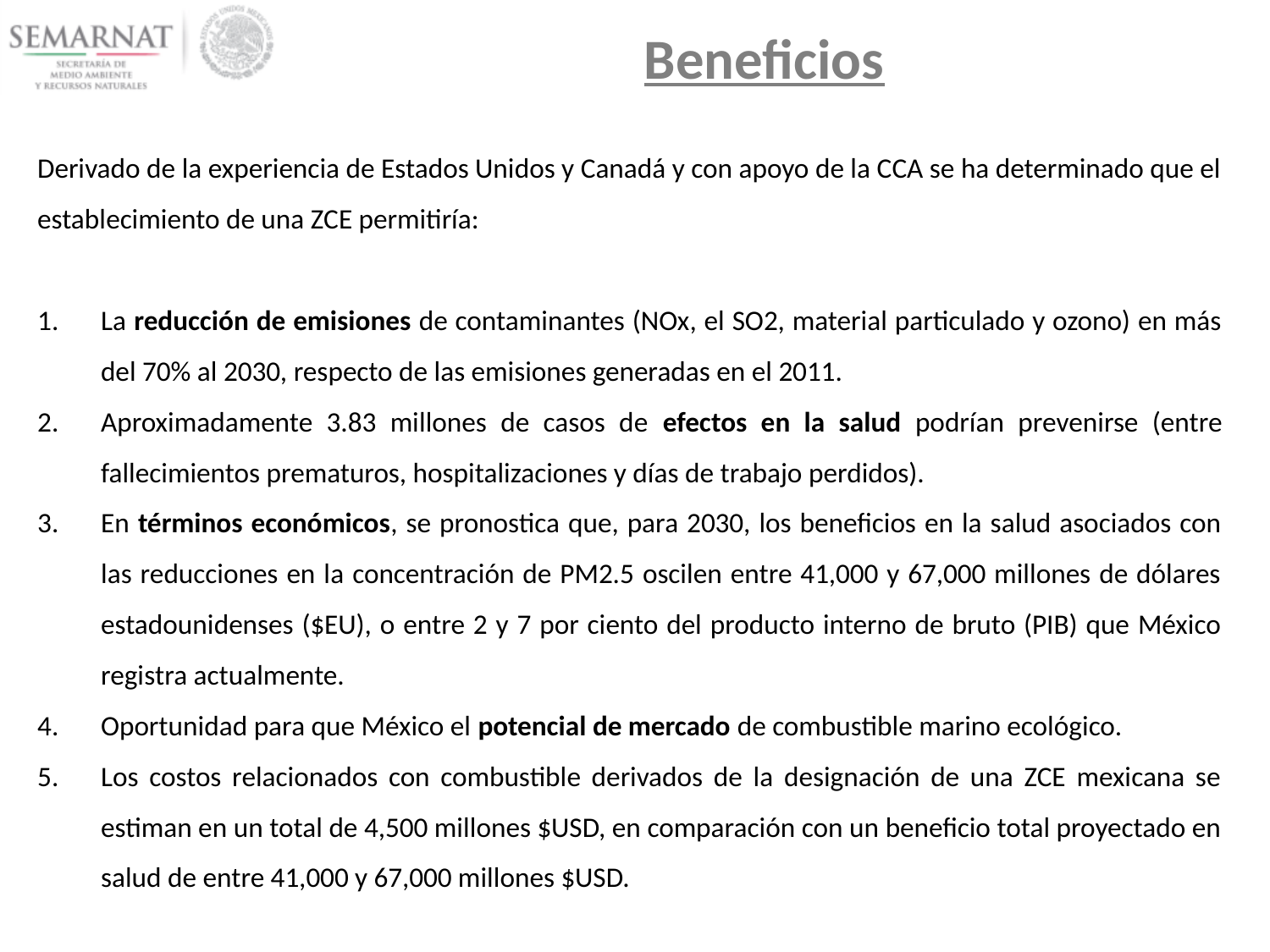

Beneficios
Derivado de la experiencia de Estados Unidos y Canadá y con apoyo de la CCA se ha determinado que el establecimiento de una ZCE permitiría:

La reducción de emisiones de contaminantes (NOx, el SO2, material particulado y ozono) en más del 70% al 2030, respecto de las emisiones generadas en el 2011.
Aproximadamente 3.83 millones de casos de efectos en la salud podrían prevenirse (entre fallecimientos prematuros, hospitalizaciones y días de trabajo perdidos).
En términos económicos, se pronostica que, para 2030, los beneficios en la salud asociados con las reducciones en la concentración de PM2.5 oscilen entre 41,000 y 67,000 millones de dólares estadounidenses ($EU), o entre 2 y 7 por ciento del producto interno de bruto (PIB) que México registra actualmente.
Oportunidad para que México el potencial de mercado de combustible marino ecológico.
Los costos relacionados con combustible derivados de la designación de una ZCE mexicana se estiman en un total de 4,500 millones $USD, en comparación con un beneficio total proyectado en salud de entre 41,000 y 67,000 millones $USD.